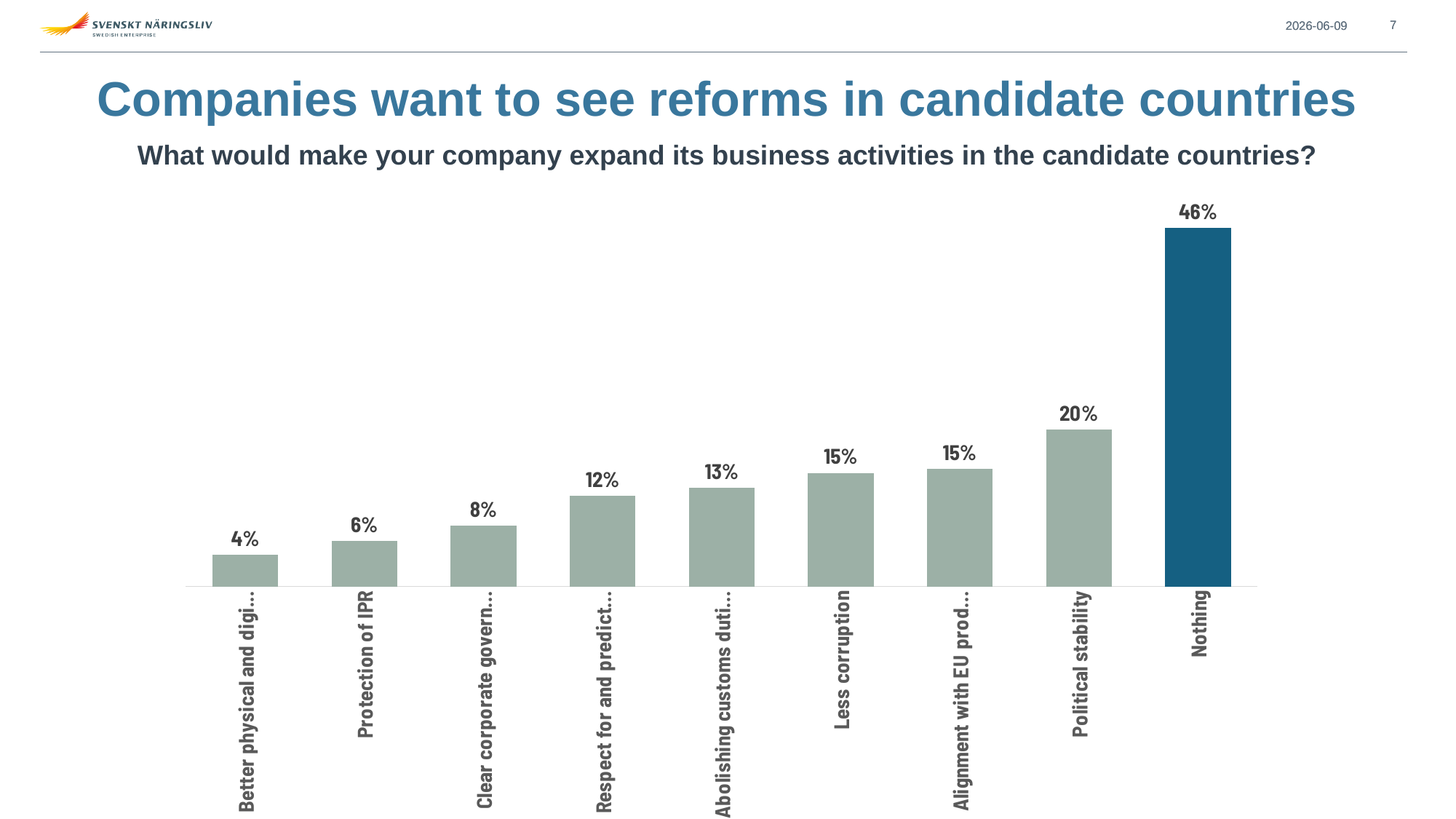

2026-06-09
2026-06-09
7
7
Companies want to see reforms in candidate countries
What would make your company expand its business activities in the candidate countries?

### Chart

| Category |  |
|---|---|
| Better physical and digital infrastructure | 0.03970814054837387 |
| Protection of IPR | 0.05824965482782327 |
| Clear corporate governance and competition rules | 0.0774521123208787 |
| Respect for and predictability of laws and regulations | 0.11571810600540196 |
| Abolishing customs duties and other trade barriers | 0.1263578222805599 |
| Less corruption | 0.14510486652310908 |
| Alignment with EU product rules and standards | 0.14983907772315366 |
| Political stability | 0.20032238810259811 |
| Nothing | 0.4587025489152108 |